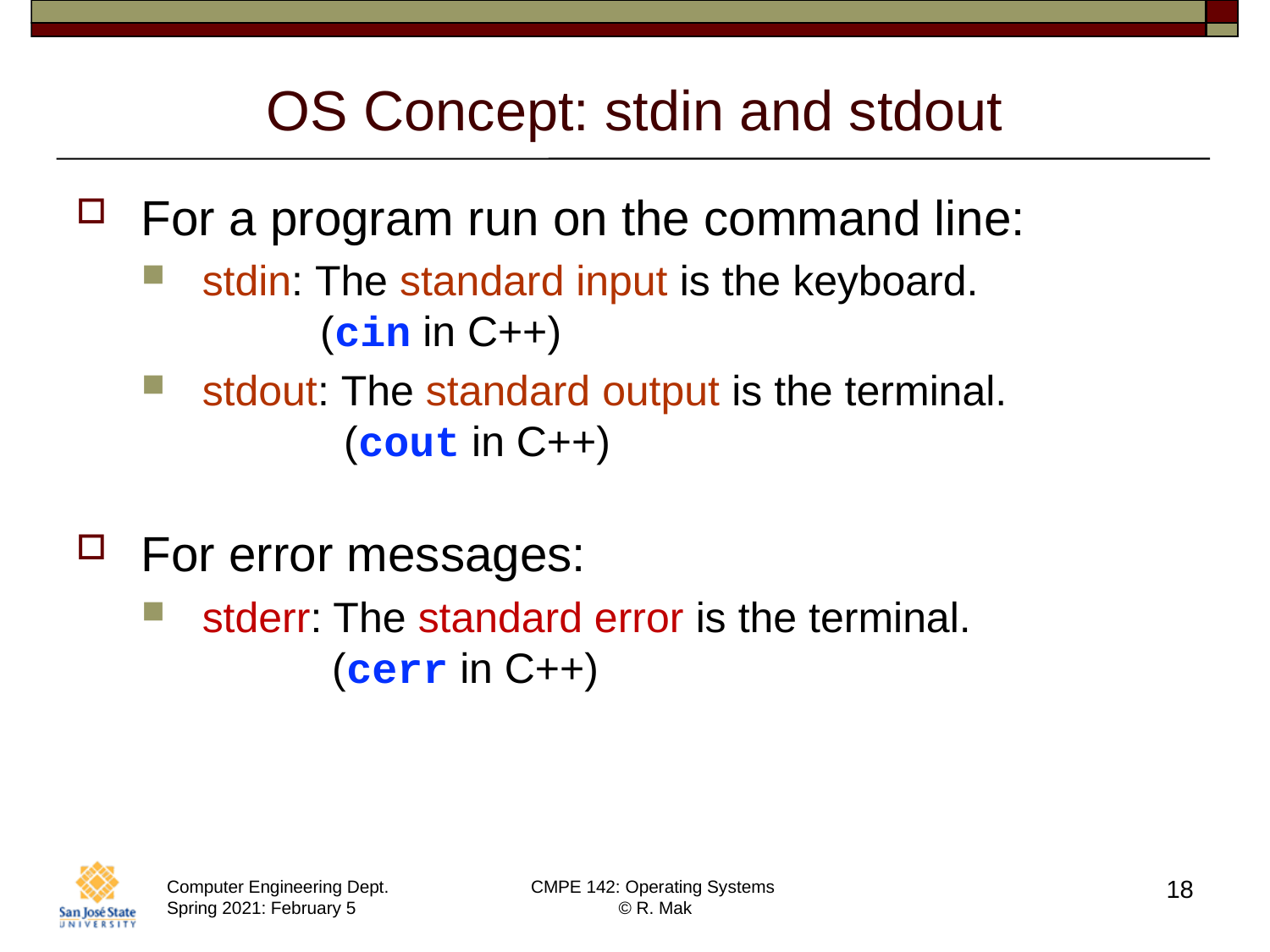

# OS Concept: stdin and stdout
For a program run on the command line:
stdin: The standard input is the keyboard.
          (cin in C++)
stdout: The standard output is the terminal.
            (cout in C++)

For error messages:
stderr: The standard error is the terminal.
           (cerr in C++)
18